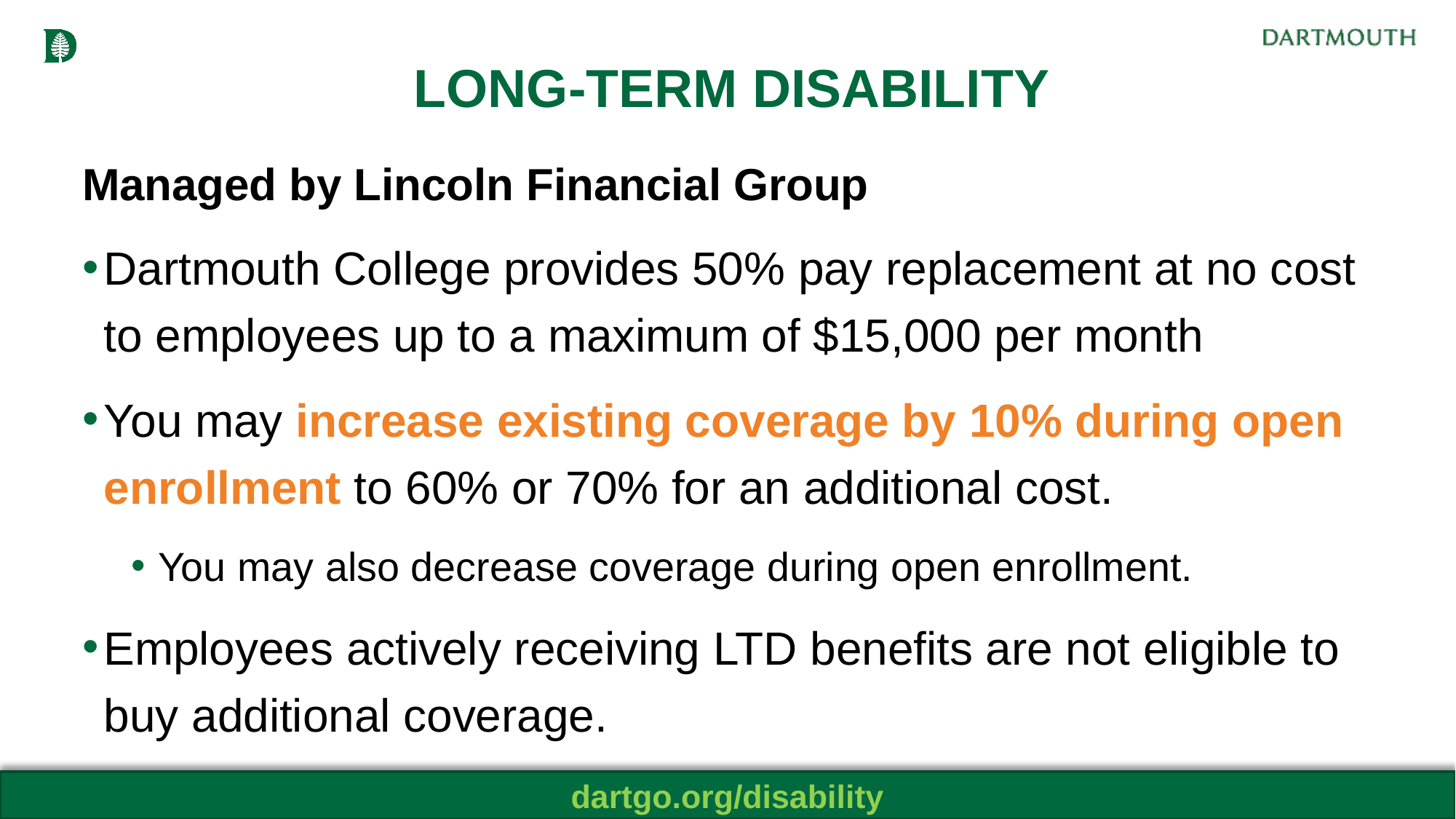

LONG-TERM DISABILITY
Managed by Lincoln Financial Group
Dartmouth College provides 50% pay replacement at no cost
to employees up to a maximum of $15,000 per month
You may increase existing coverage by 10% during open enrollment to 60% or 70% for an additional cost.
You may also decrease coverage during open enrollment.
Employees actively receiving LTD benefits are not eligible to buy additional coverage.

dartgo.org/disability
33